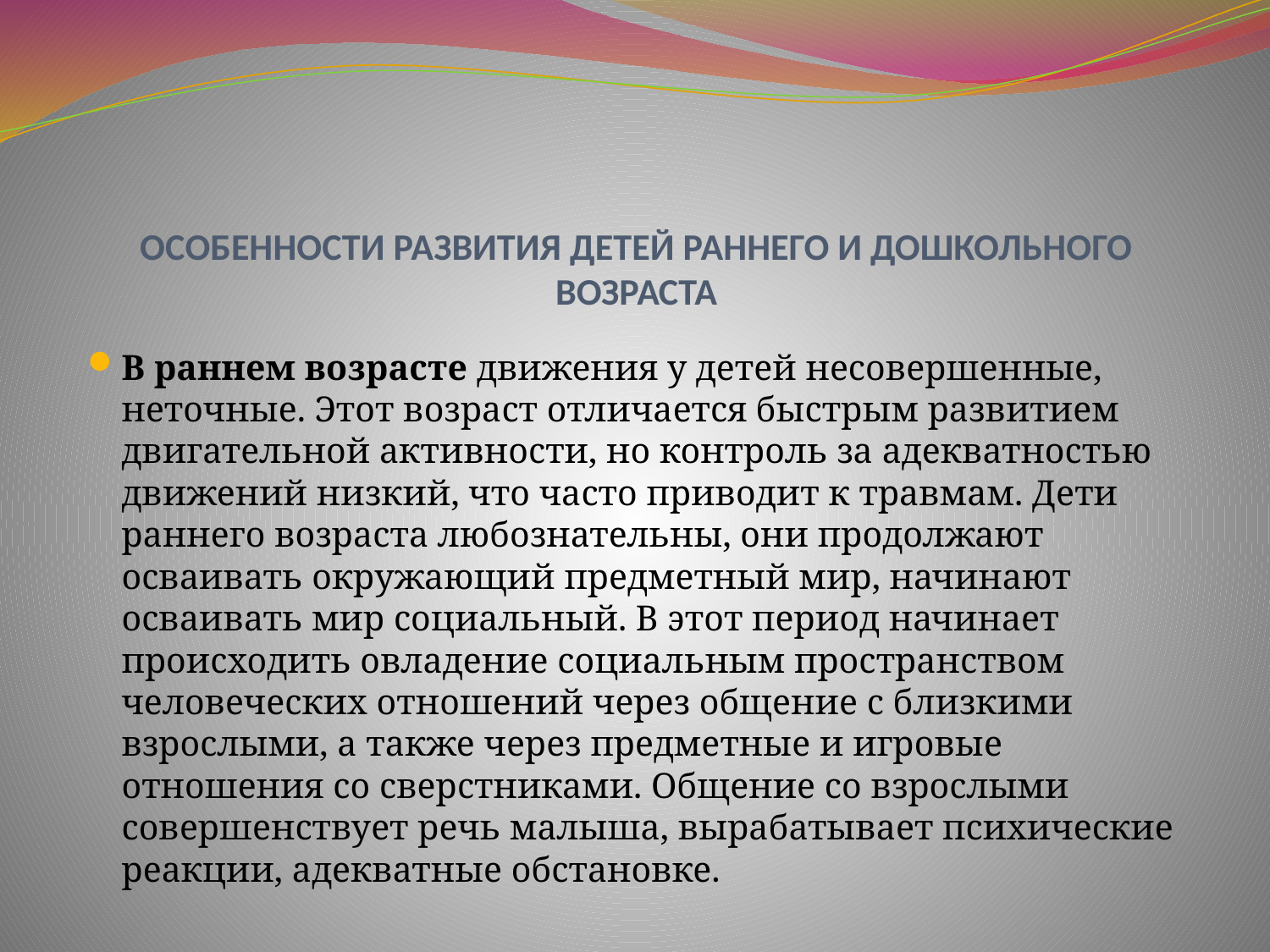

# ОСОБЕННОСТИ РАЗВИТИЯ ДЕТЕЙ РАННЕГО И ДОШКОЛЬНОГО ВОЗРАСТА
В раннем возрасте движения у детей несовершенные, неточные. Этот возраст отличается быстрым развитием двигательной активности, но контроль за адекватностью движений низкий, что часто приводит к травмам. Дети раннего возраста любознательны, они продолжают осваивать окружающий предметный мир, начинают осваивать мир социальный. В этот период начинает происходить овладение социальным пространством человеческих отношений через общение с близкими взрослыми, а также через предметные и игровые отношения со сверстниками. Общение со взрослыми совершенствует речь малыша, вырабатывает психические реакции, адекватные обстановке.